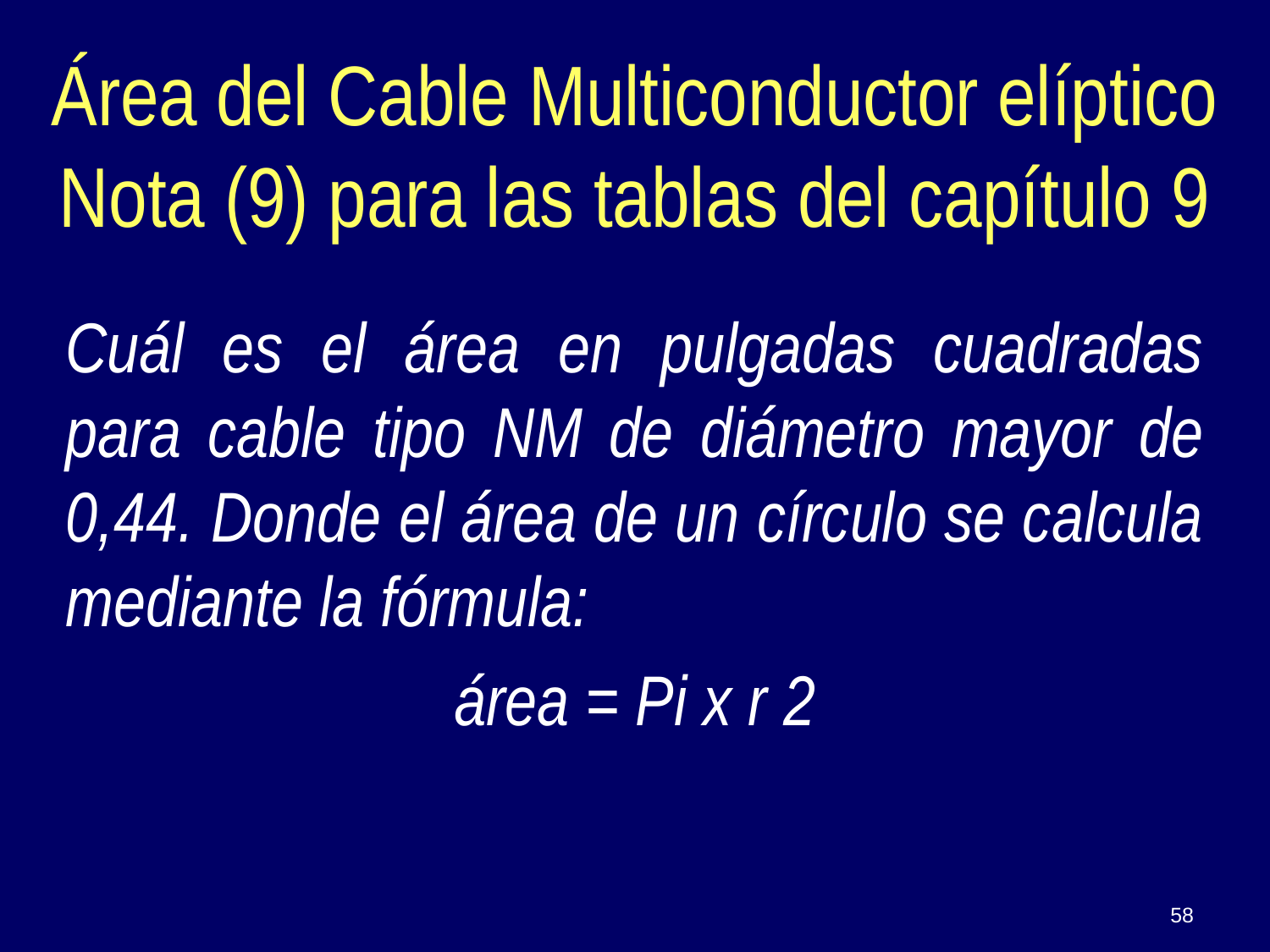

Cuál es el área en pulgadas cuadradas para cable tipo NM de diámetro mayor de 0,44. Donde el área de un círculo se calcula mediante la fórmula:
área = Pi x r 2
Área del Cable Multiconductor elíptico Nota (9) para las tablas del capítulo 9
58